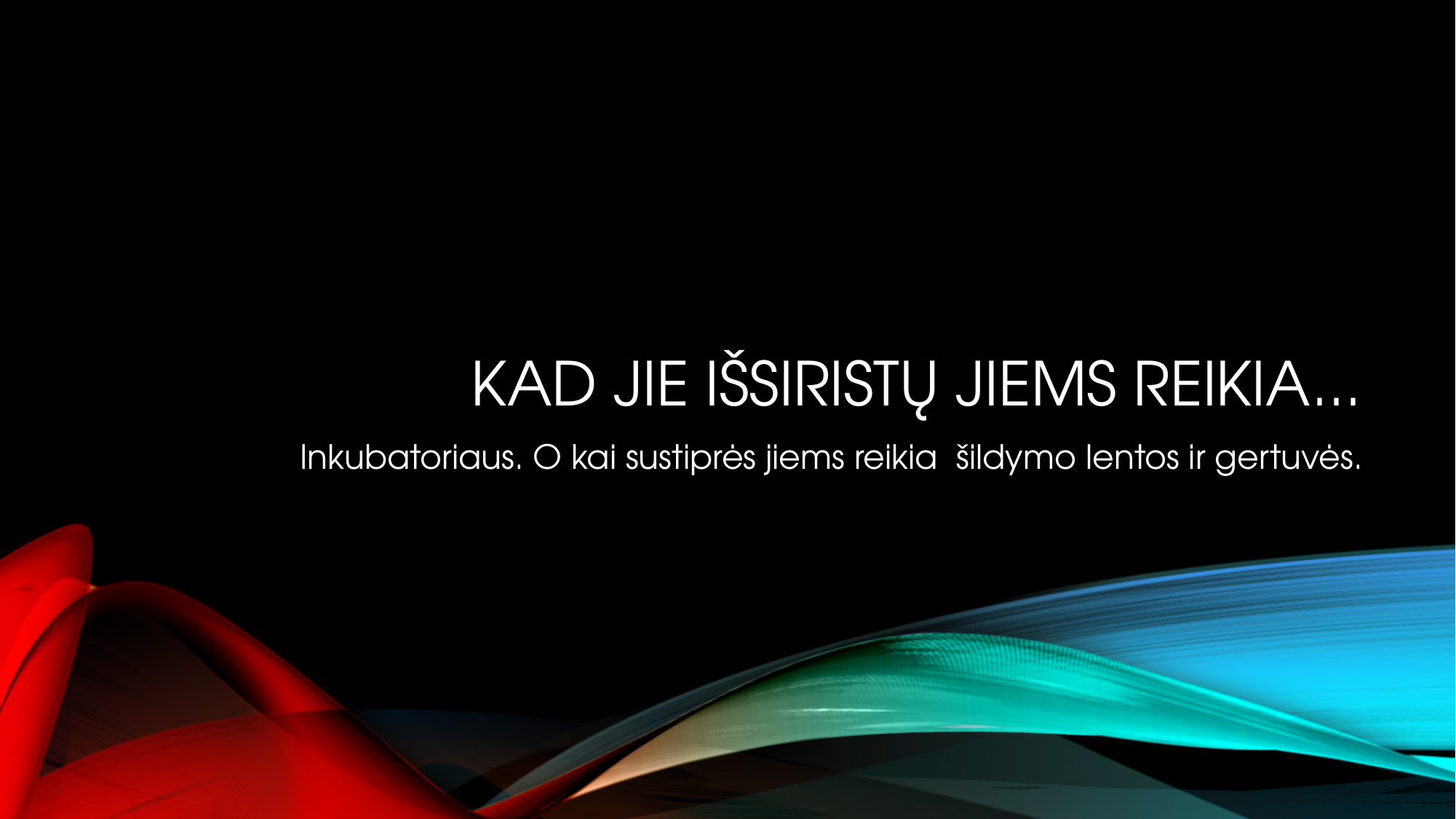

# Kad jie išsiristų jiems reikia...
Inkubatoriaus. O kai sustiprės jiems reikia  šildymo lentos ir gertuvės.